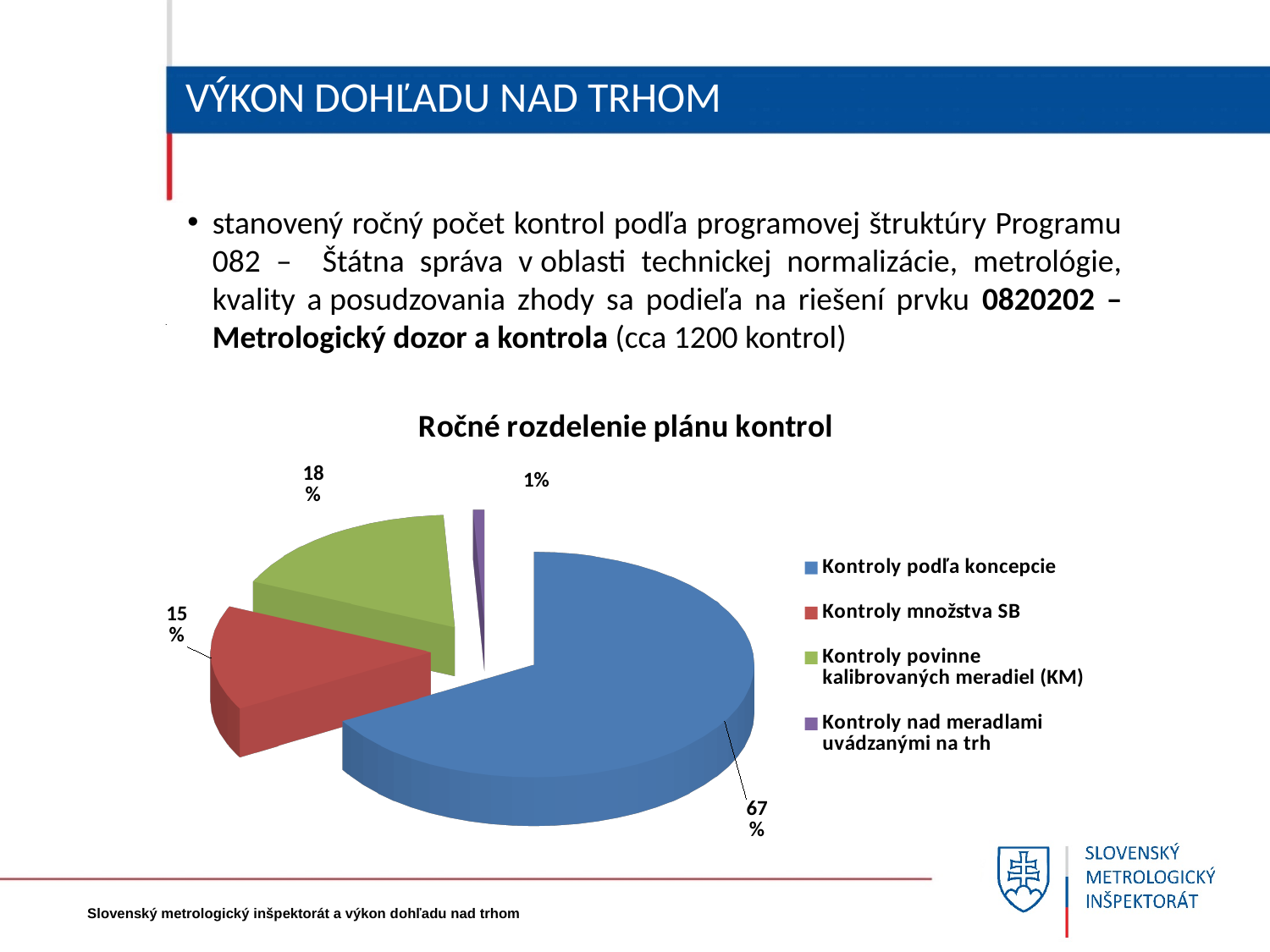

# VÝKON DOHĽADU NAD TRHOM
stanovený ročný počet kontrol podľa programovej štruktúry Programu 082 –  Štátna správa v oblasti technickej normalizácie, metrológie, kvality a posudzovania zhody sa podieľa na riešení prvku 0820202 – Metrologický dozor a kontrola (cca 1200 kontrol)

[unsupported chart]

Slovenský metrologický inšpektorát a výkon dohľadu nad trhom